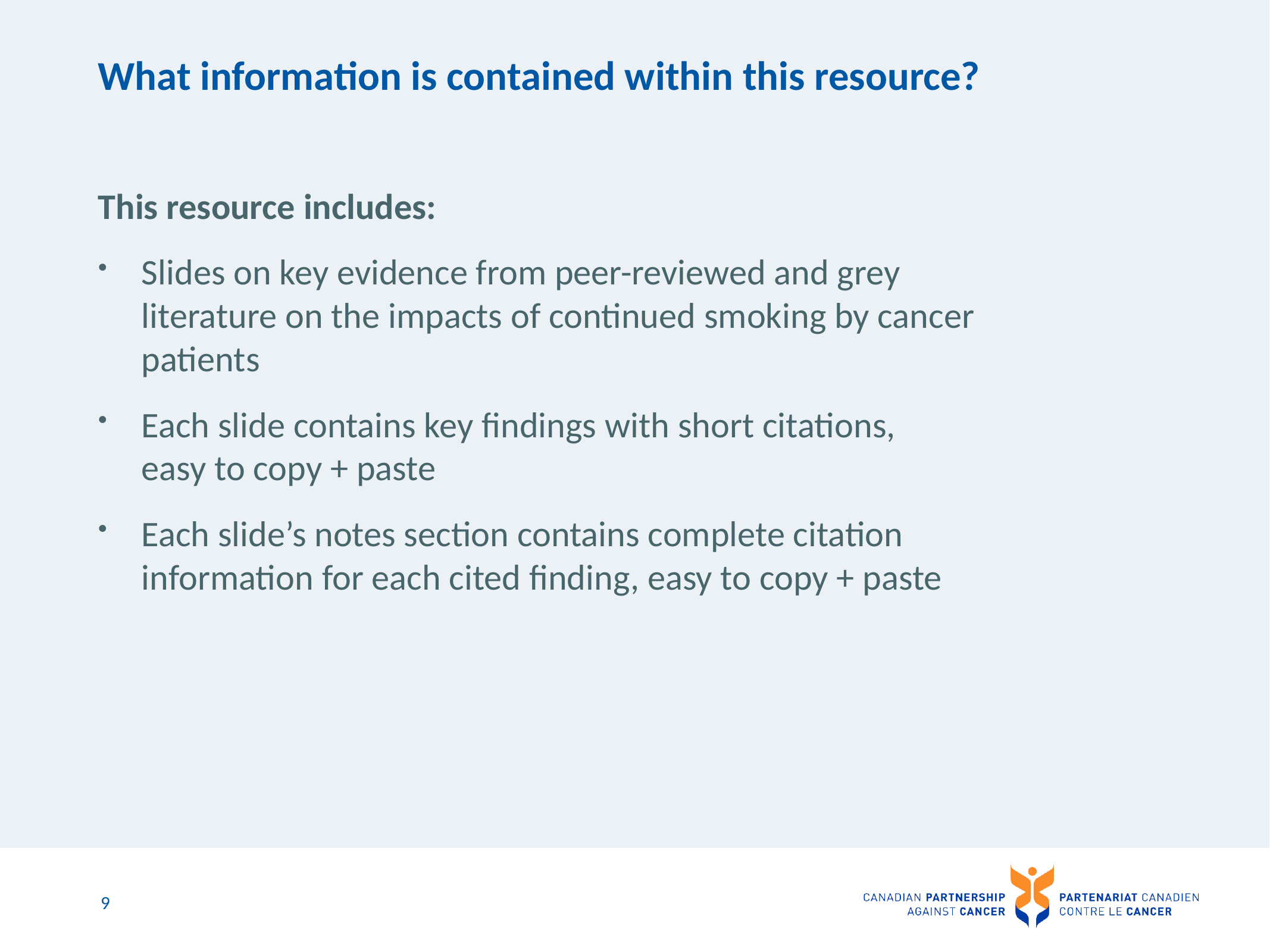

# What information is contained within this resource?
This resource includes:
Slides on key evidence from peer-reviewed and grey literature on the impacts of continued smoking by cancer patients
Each slide contains key findings with short citations,
easy to copy + paste
Each slide’s notes section contains complete citation information for each cited finding, easy to copy + paste
9